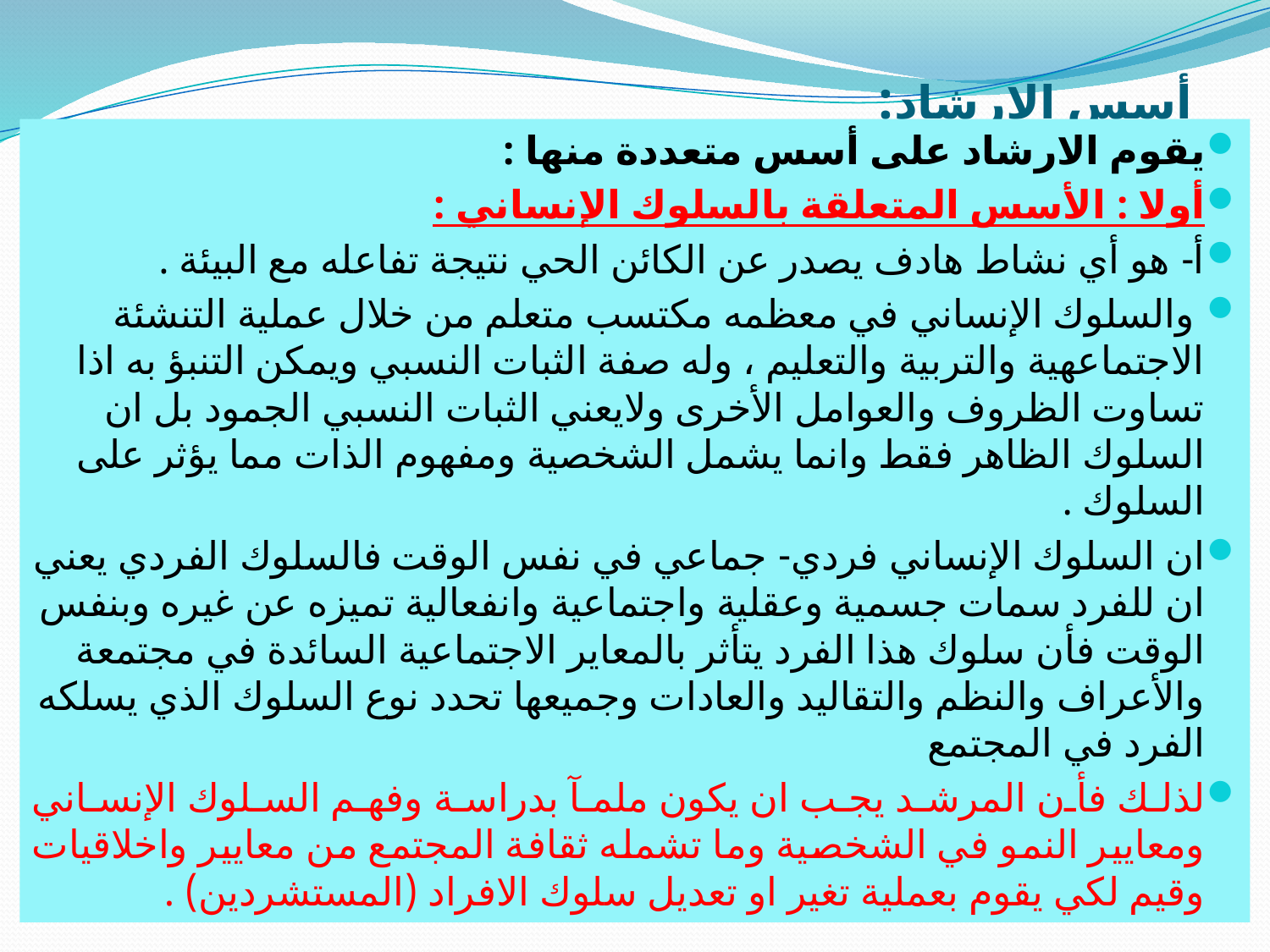

# أسس الارشاد:
يقوم الارشاد على أسس متعددة منها :
أولا : الأسس المتعلقة بالسلوك الإنساني :
أ- هو أي نشاط هادف يصدر عن الكائن الحي نتيجة تفاعله مع البيئة .
 والسلوك الإنساني في معظمه مكتسب متعلم من خلال عملية التنشئة الاجتماعهية والتربية والتعليم ، وله صفة الثبات النسبي ويمكن التنبؤ به اذا تساوت الظروف والعوامل الأخرى ولايعني الثبات النسبي الجمود بل ان السلوك الظاهر فقط وانما يشمل الشخصية ومفهوم الذات مما يؤثر على السلوك .
ان السلوك الإنساني فردي- جماعي في نفس الوقت فالسلوك الفردي يعني ان للفرد سمات جسمية وعقلية واجتماعية وانفعالية تميزه عن غيره وبنفس الوقت فأن سلوك هذا الفرد يتأثر بالمعاير الاجتماعية السائدة في مجتمعة والأعراف والنظم والتقاليد والعادات وجميعها تحدد نوع السلوك الذي يسلكه الفرد في المجتمع
لذلك فأن المرشد يجب ان يكون ملمآ بدراسة وفهم السلوك الإنساني ومعايير النمو في الشخصية وما تشمله ثقافة المجتمع من معايير واخلاقيات وقيم لكي يقوم بعملية تغير او تعديل سلوك الافراد (المستشردين) .